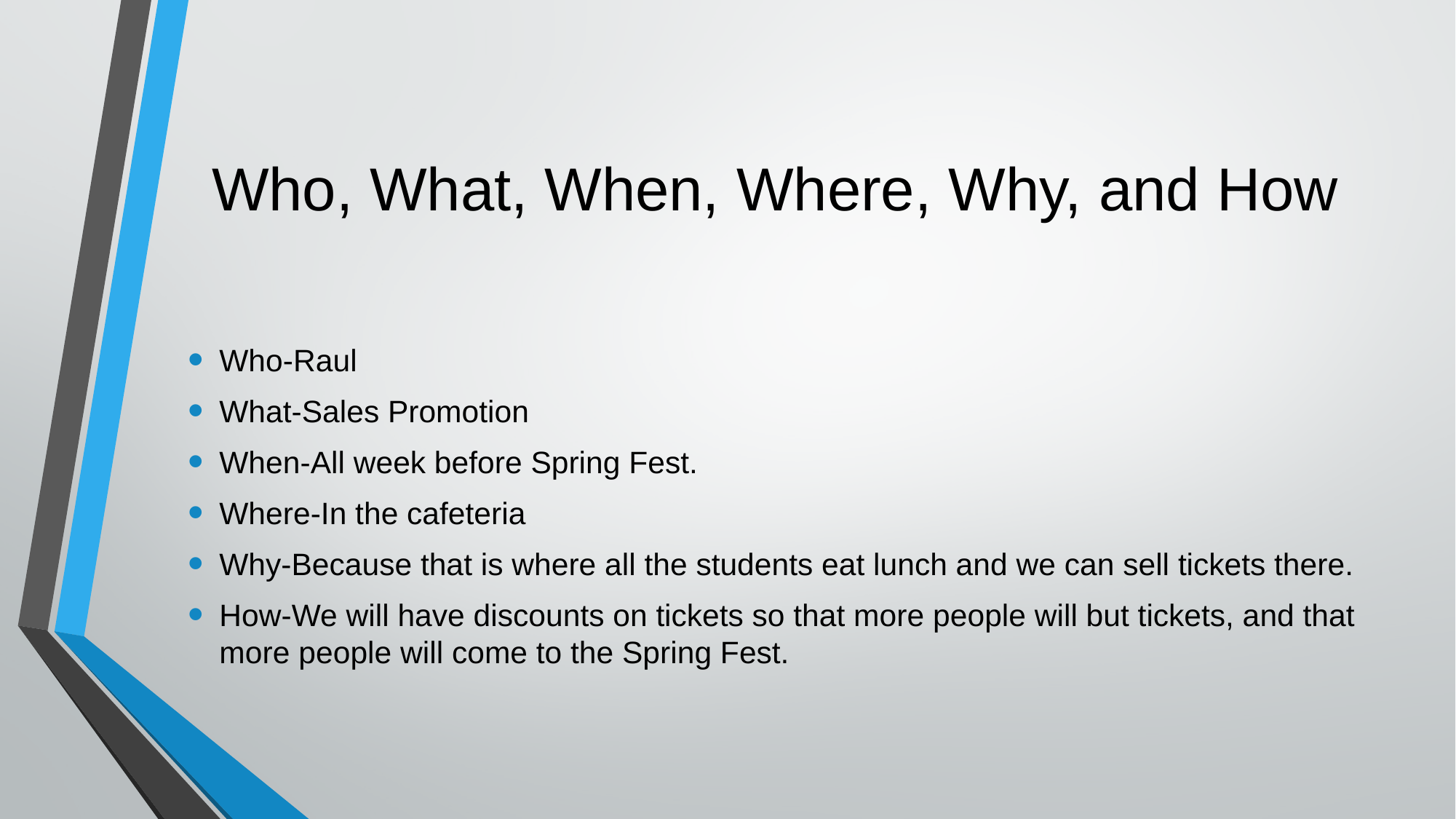

# Who, What, When, Where, Why, and How
Who-Raul
What-Sales Promotion
When-All week before Spring Fest.
Where-In the cafeteria
Why-Because that is where all the students eat lunch and we can sell tickets there.
How-We will have discounts on tickets so that more people will but tickets, and that more people will come to the Spring Fest.